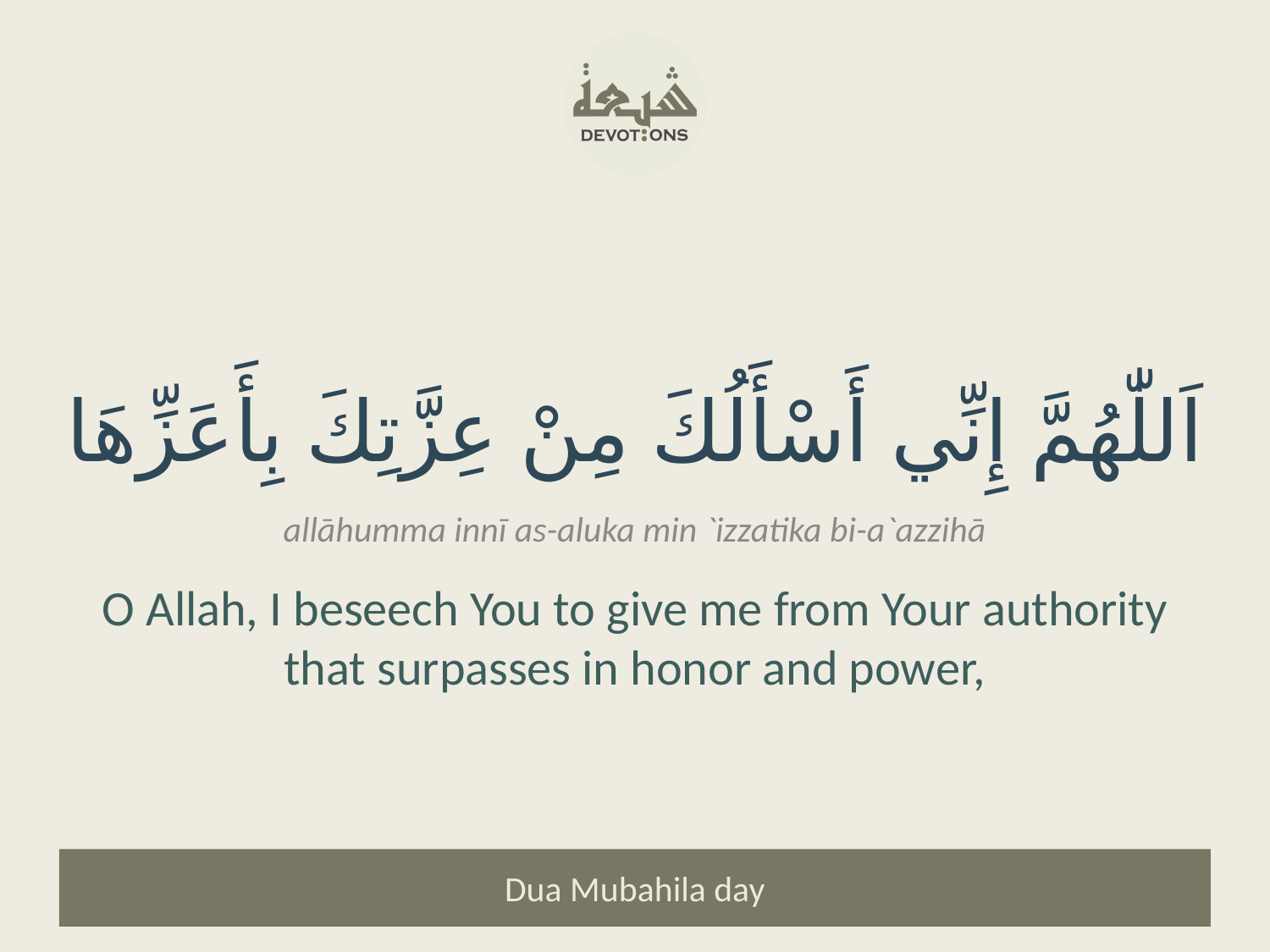

اَللّٰهُمَّ إِنِّي أَسْأَلُكَ مِنْ عِزَّتِكَ بِأَعَزِّهَا
allāhumma innī as-aluka min `izzatika bi-a`azzihā
O Allah, I beseech You to give me from Your authority that surpasses in honor and power,
Dua Mubahila day